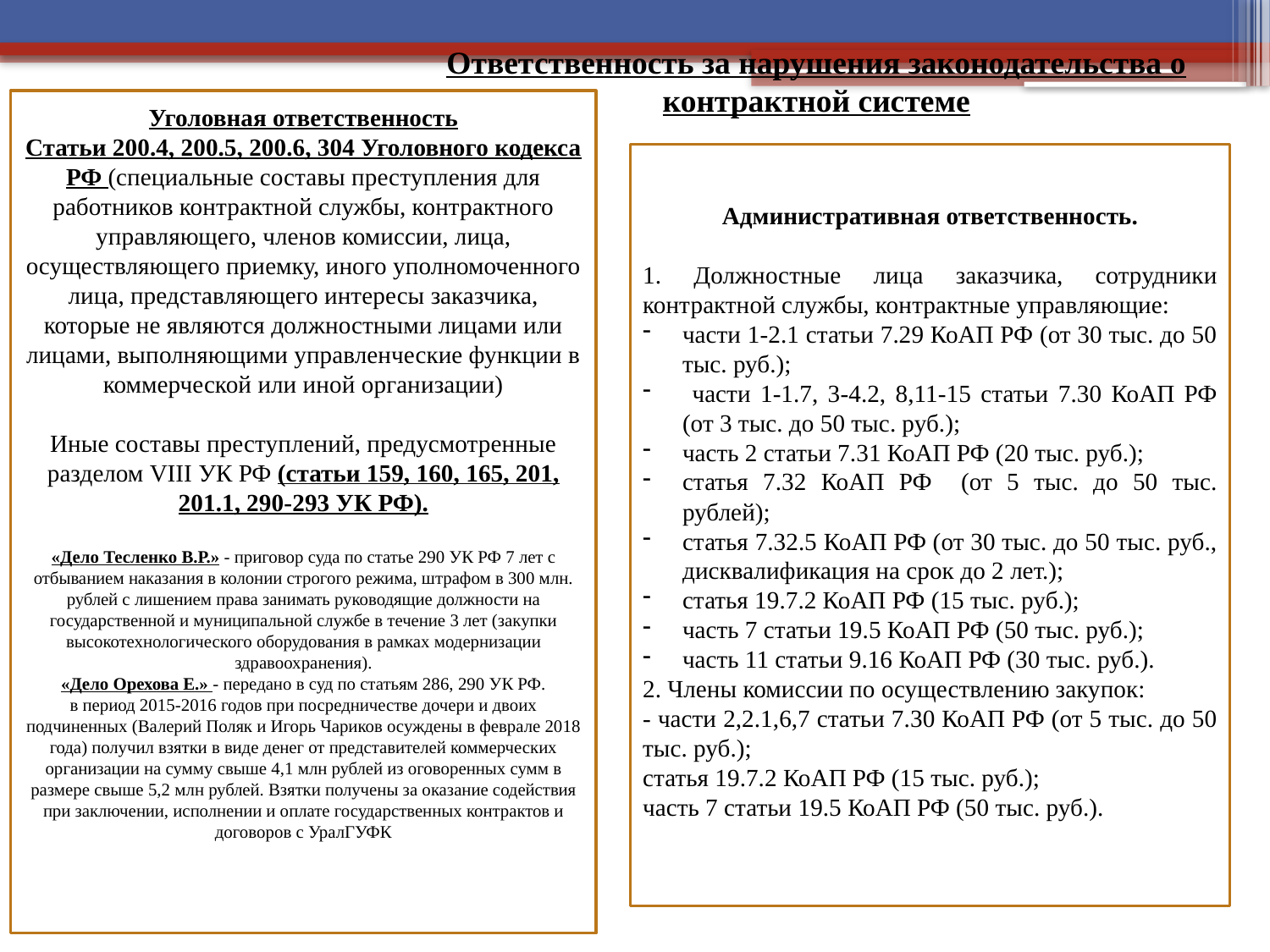

Ответственность за нарушения законодательства о контрактной системе
Уголовная ответственность
Статьи 200.4, 200.5, 200.6, 304 Уголовного кодекса РФ (специальные составы преступления для работников контрактной службы, контрактного управляющего, членов комиссии, лица, осуществляющего приемку, иного уполномоченного лица, представляющего интересы заказчика, которые не являются должностными лицами или лицами, выполняющими управленческие функции в коммерческой или иной организации)

Иные составы преступлений, предусмотренные разделом VIII УК РФ (статьи 159, 160, 165, 201, 201.1, 290-293 УК РФ).

«Дело Тесленко В.Р.» - приговор суда по статье 290 УК РФ 7 лет с отбыванием наказания в колонии строгого режима, штрафом в 300 млн. рублей с лишением права занимать руководящие должности на государственной и муниципальной службе в течение 3 лет (закупки высокотехнологического оборудования в рамках модернизации здравоохранения).
«Дело Орехова Е.» - передано в суд по статьям 286, 290 УК РФ.
в период 2015-2016 годов при посредничестве дочери и двоих подчиненных (Валерий Поляк и Игорь Чариков осуждены в феврале 2018 года) получил взятки в виде денег от представителей коммерческих организации на сумму свыше 4,1 млн рублей из оговоренных сумм в размере свыше 5,2 млн рублей. Взятки получены за оказание содействия при заключении, исполнении и оплате государственных контрактов и договоров с УралГУФК

Административная ответственность.

1. Должностные лица заказчика, сотрудники контрактной службы, контрактные управляющие:
части 1-2.1 статьи 7.29 КоАП РФ (от 30 тыс. до 50 тыс. руб.);
 части 1-1.7, 3-4.2, 8,11-15 статьи 7.30 КоАП РФ (от 3 тыс. до 50 тыс. руб.);
часть 2 статьи 7.31 КоАП РФ (20 тыс. руб.);
статья 7.32 КоАП РФ  (от 5 тыс. до 50 тыс. рублей);
статья 7.32.5 КоАП РФ (от 30 тыс. до 50 тыс. руб., дисквалификация на срок до 2 лет.);
статья 19.7.2 КоАП РФ (15 тыс. руб.);
часть 7 статьи 19.5 КоАП РФ (50 тыс. руб.);
часть 11 статьи 9.16 КоАП РФ (30 тыс. руб.).
2. Члены комиссии по осуществлению закупок:
- части 2,2.1,6,7 статьи 7.30 КоАП РФ (от 5 тыс. до 50 тыс. руб.);
статья 19.7.2 КоАП РФ (15 тыс. руб.);
часть 7 статьи 19.5 КоАП РФ (50 тыс. руб.).